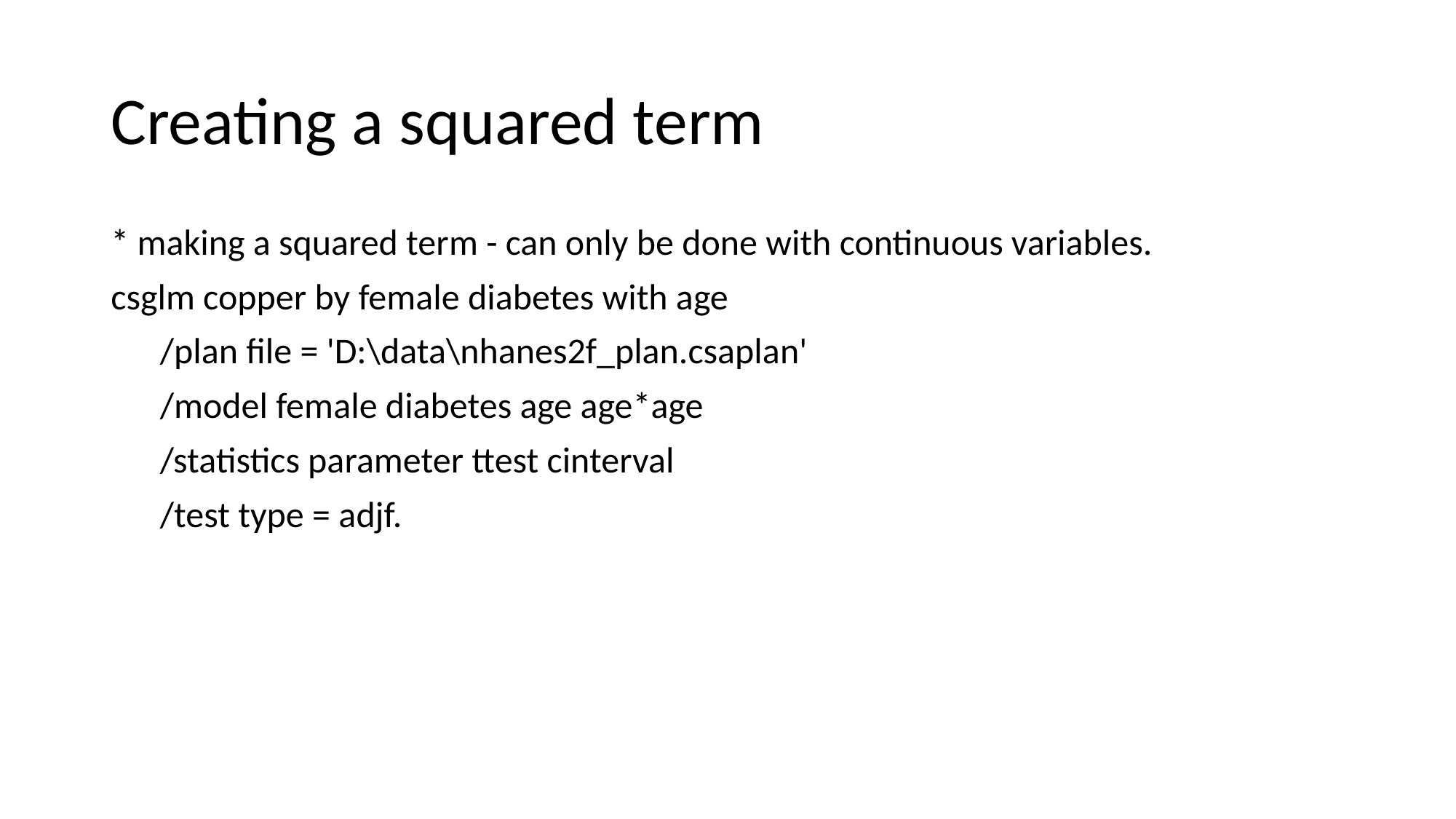

# Creating a squared term
* making a squared term - can only be done with continuous variables.
csglm copper by female diabetes with age
      /plan file = 'D:\data\nhanes2f_plan.csaplan'
      /model female diabetes age age*age
      /statistics parameter ttest cinterval
      /test type = adjf.